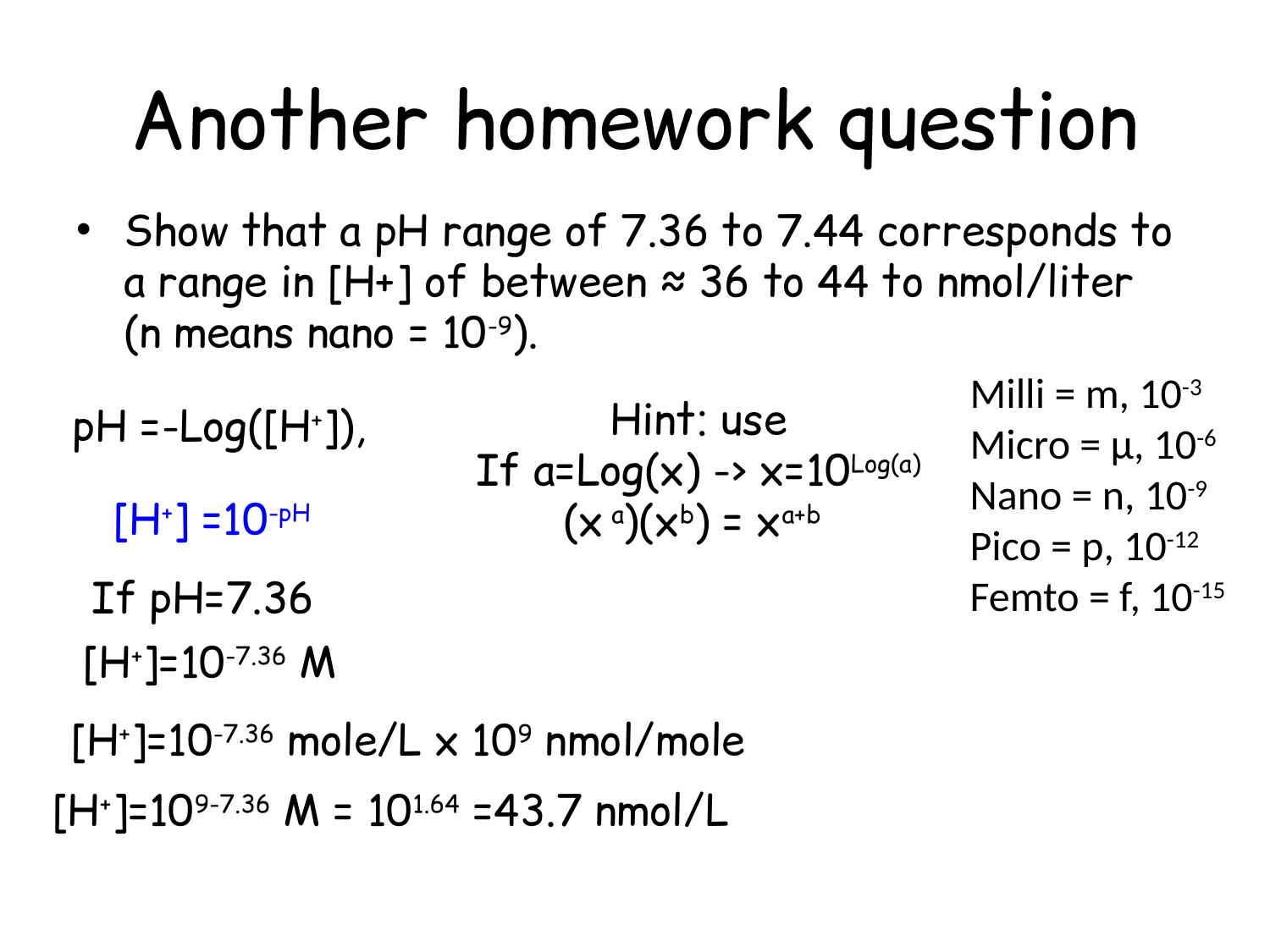

# Another homework question
Show that a pH range of 7.36 to 7.44 corresponds to a range in [H+] of between ≈ 36 to 44 to nmol/liter  (n means nano = 10-9).

Milli = m, 10-3
Micro = µ, 10-6
Nano = n, 10-9
Pico = p, 10-12
Femto = f, 10-15
pH =-Log([H+]),

Hint: use
If a=Log(x) -> x=10Log(a)
(x a)(xb) = xa+b
[H+] =10-pH

If pH=7.36

[H+]=10-7.36 M

 [H+]=10-7.36 mole/L x 109 nmol/mole

[H+]=109-7.36 M = 101.64 =43.7 nmol/L